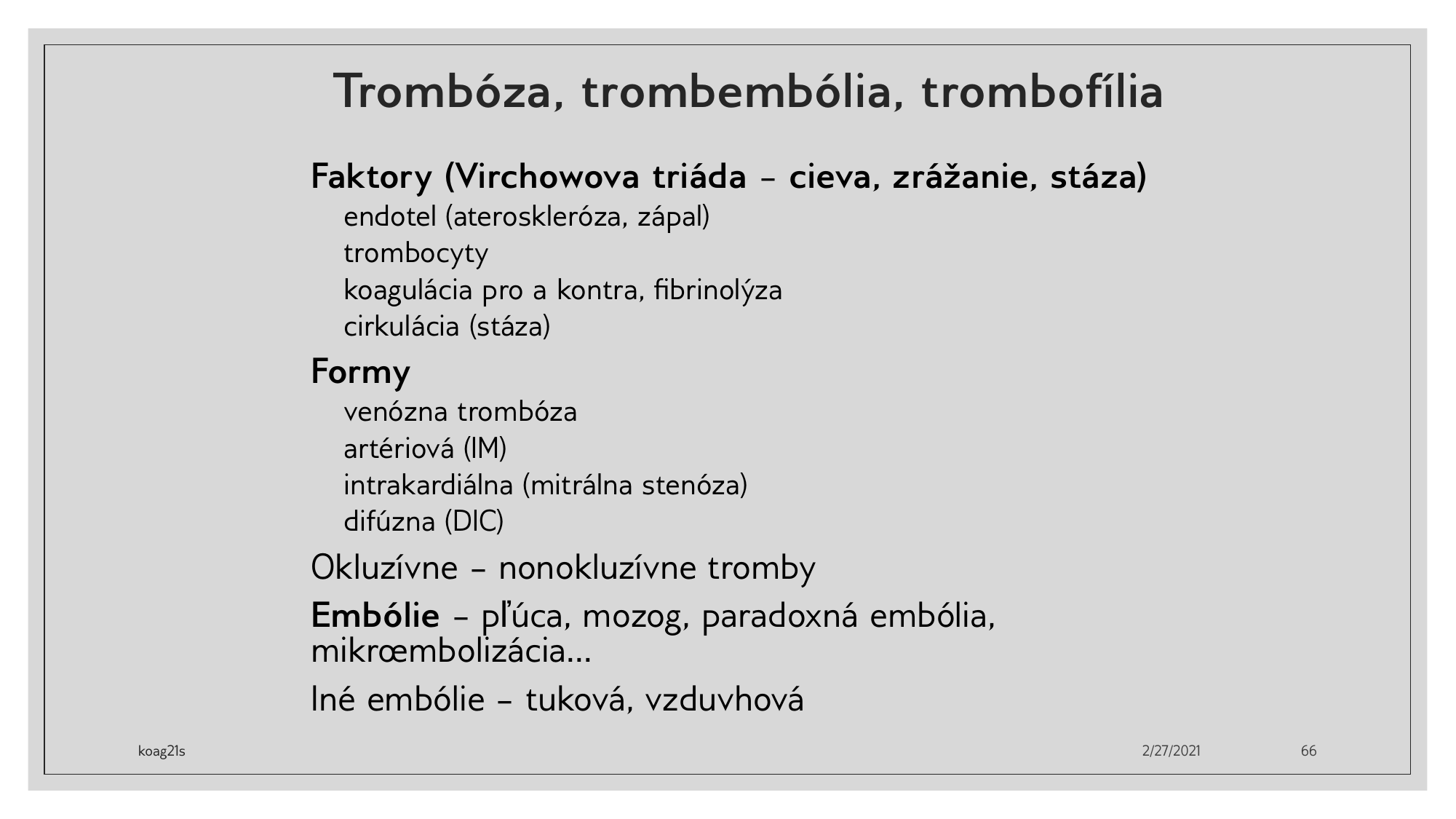

# Trombóza, trombembólia, trombofília
Faktory (Virchowova triáda – cieva, zrážanie, stáza)
endotel (ateroskleróza, zápal)
trombocyty
koagulácia pro a kontra, fibrinolýza
cirkulácia (stáza)
Formy
venózna trombóza
artériová (IM)
intrakardiálna (mitrálna stenóza)
difúzna (DIC)
Okluzívne – nonokluzívne tromby
Embólie – pľúca, mozog, paradoxná embólia, mikroembolizácia...
Iné embólie – tuková, vzduvhová
koag21s
2/27/2021
66